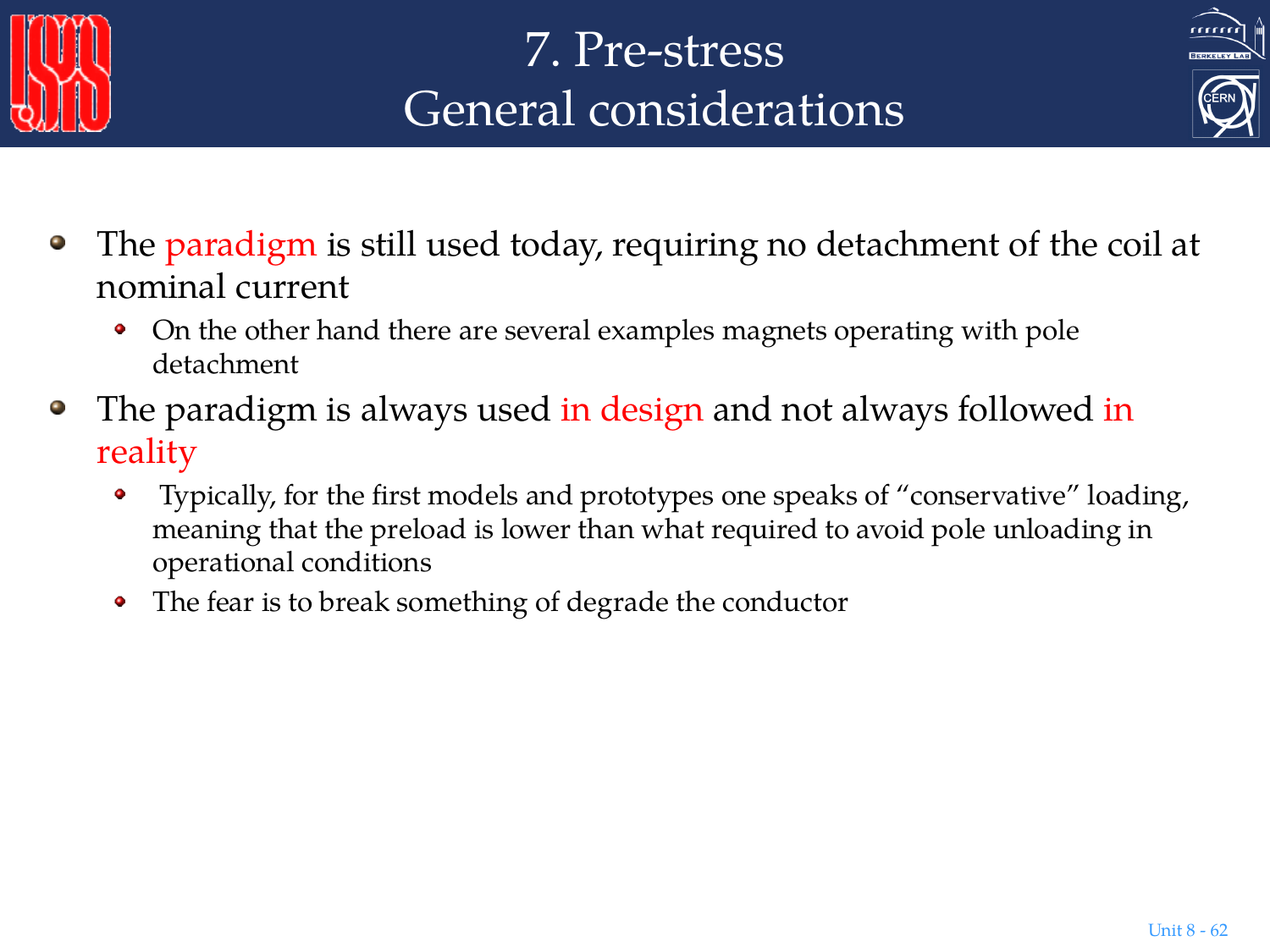

# 7. Pre-stress General considerations

The paradigm is still used today, requiring no detachment of the coil at nominal current
On the other hand there are several examples magnets operating with pole detachment
The paradigm is always used in design and not always followed in reality
 Typically, for the first models and prototypes one speaks of “conservative” loading, meaning that the preload is lower than what required to avoid pole unloading in operational conditions
The fear is to break something of degrade the conductor
Unit 8 - 62